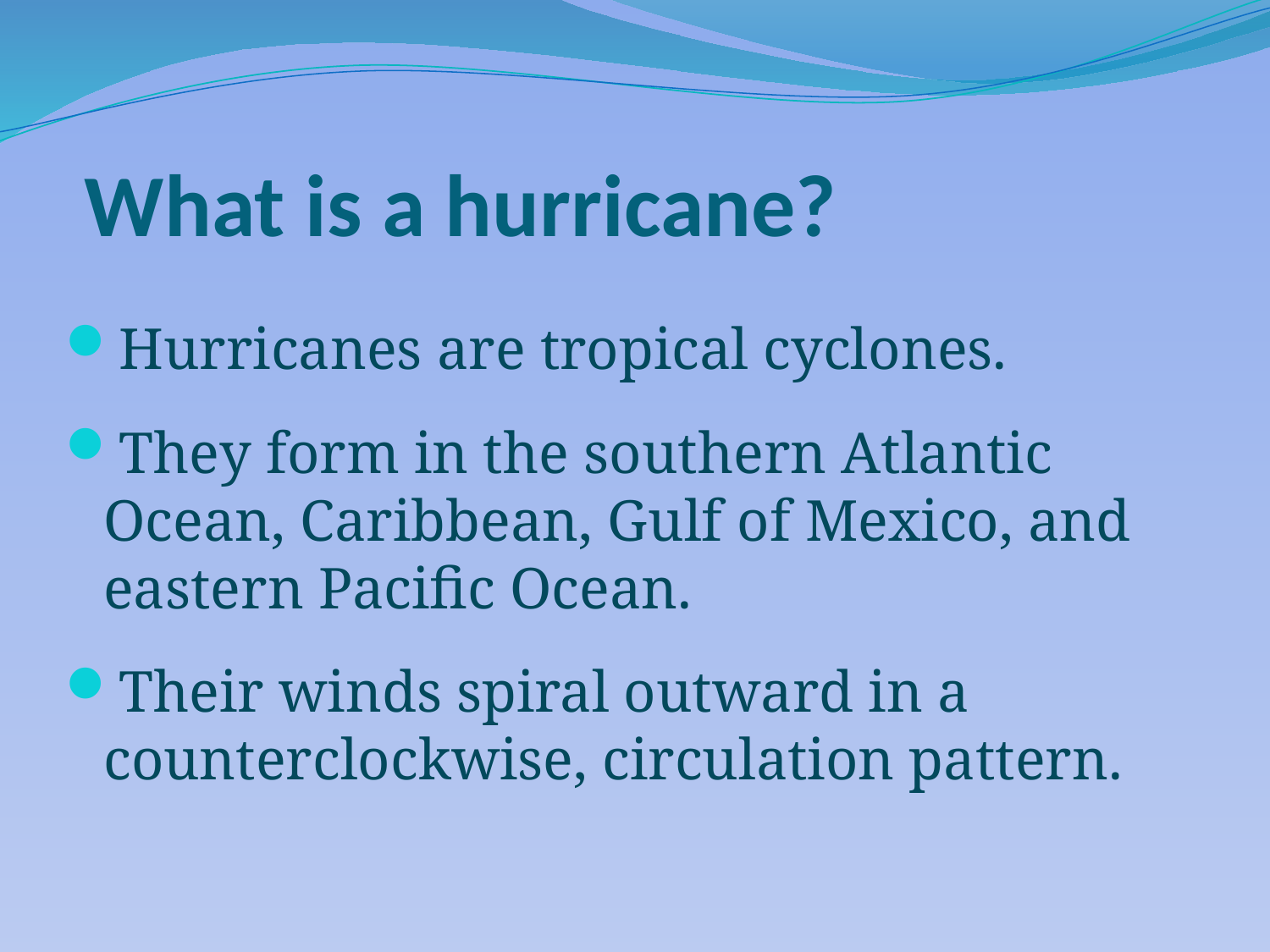

# What is a hurricane?
Hurricanes are tropical cyclones.

They form in the southern Atlantic  Ocean, Caribbean, Gulf of Mexico, and eastern Pacific Ocean.

Their winds spiral outward in a counterclockwise, circulation pattern.